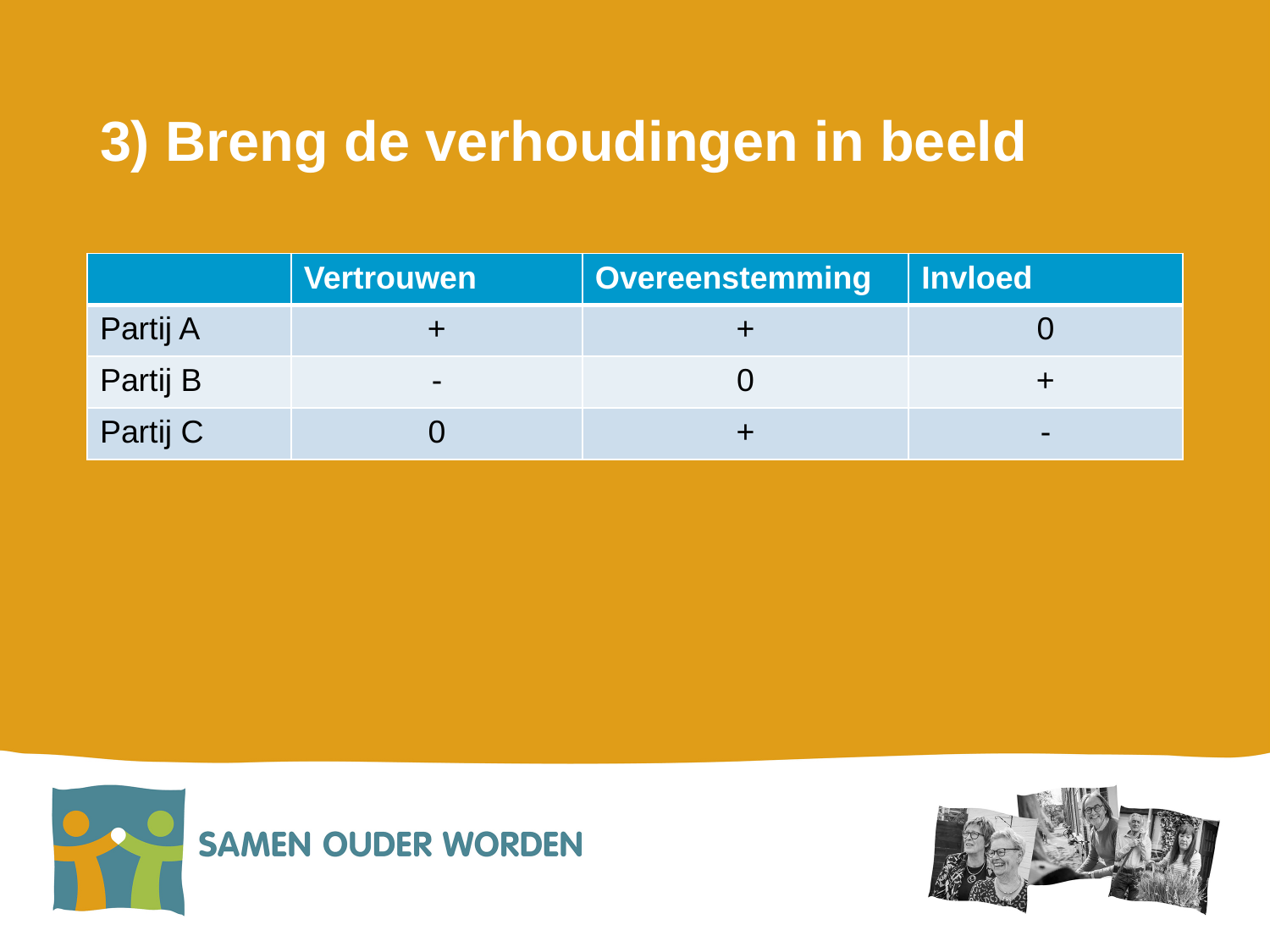

# 3) Breng de verhoudingen in beeld
|  | Vertrouwen | Overeenstemming | Invloed |
| --- | --- | --- | --- |
| Partij A | + | + | 0 |
| Partij B | - | 0 | + |
| Partij C | 0 | + | - |